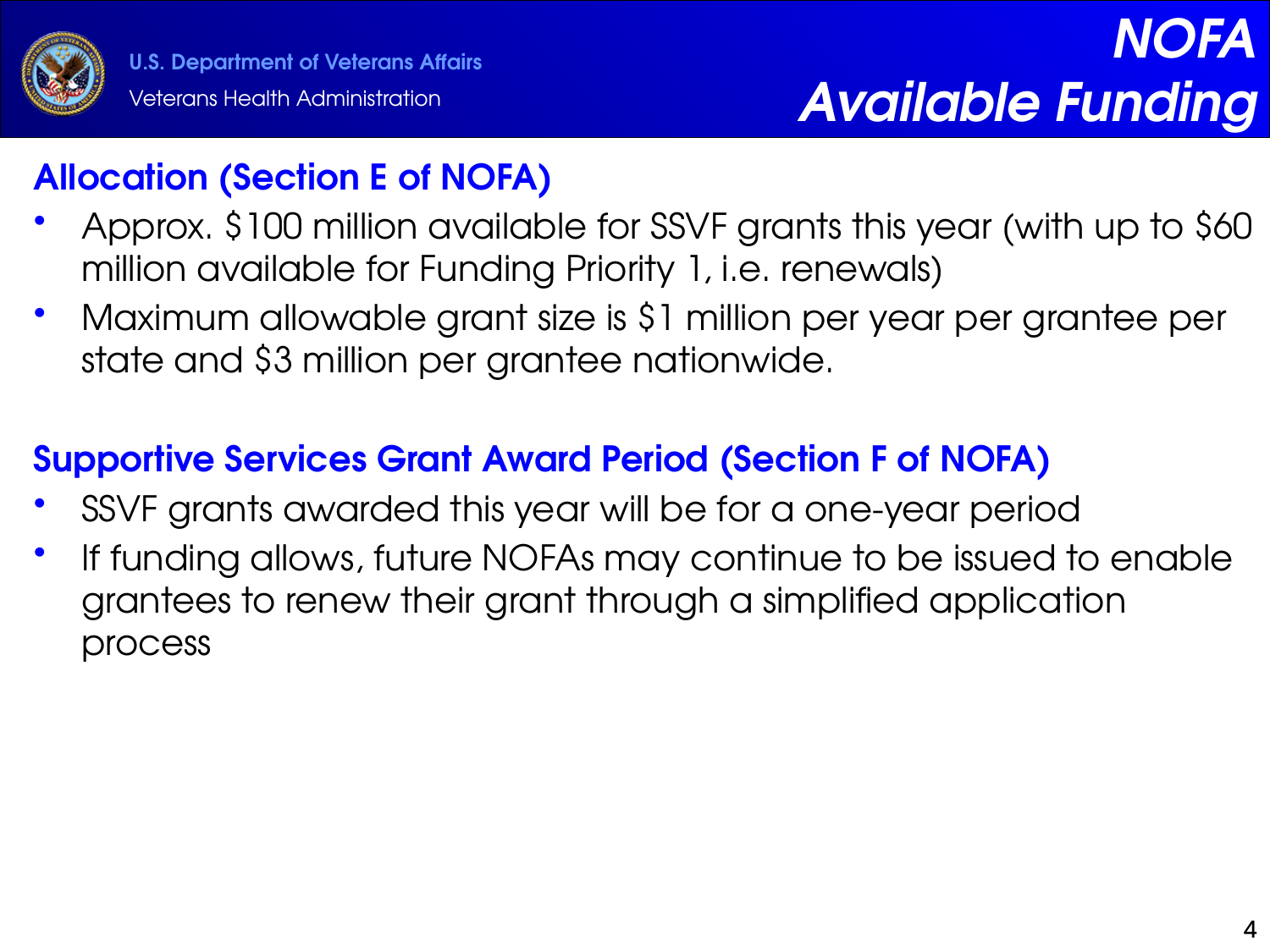

NOFA
Available Funding
Allocation (Section E of NOFA)
Approx. $100 million available for SSVF grants this year (with up to $60 million available for Funding Priority 1, i.e. renewals)
Maximum allowable grant size is $1 million per year per grantee per state and $3 million per grantee nationwide.

Supportive Services Grant Award Period (Section F of NOFA)
SSVF grants awarded this year will be for a one-year period
If funding allows, future NOFAs may continue to be issued to enable grantees to renew their grant through a simplified application process
4
4